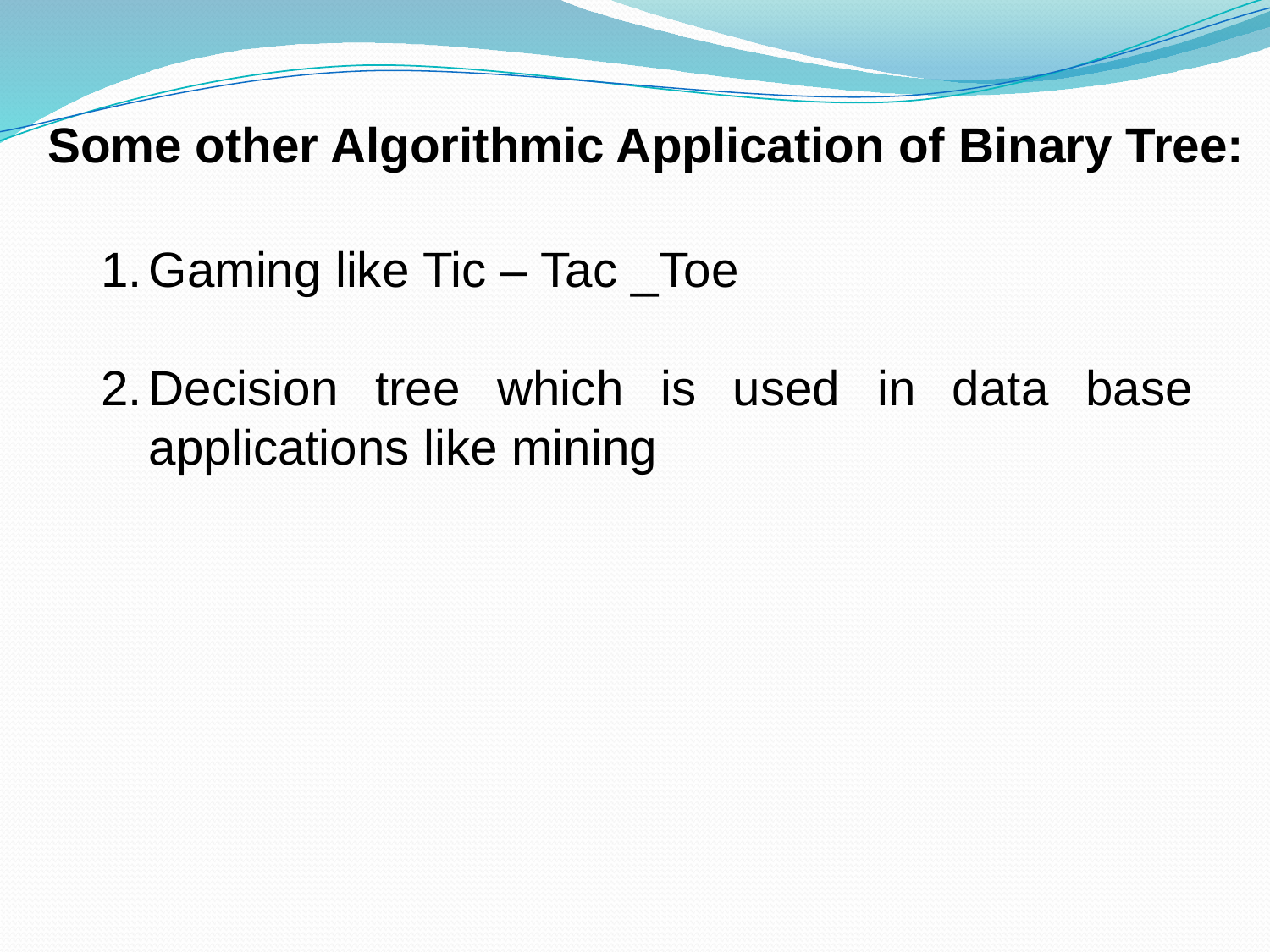

Some other Algorithmic Application of Binary Tree:
Gaming like Tic – Tac _Toe

Decision tree which is used in data base applications like mining